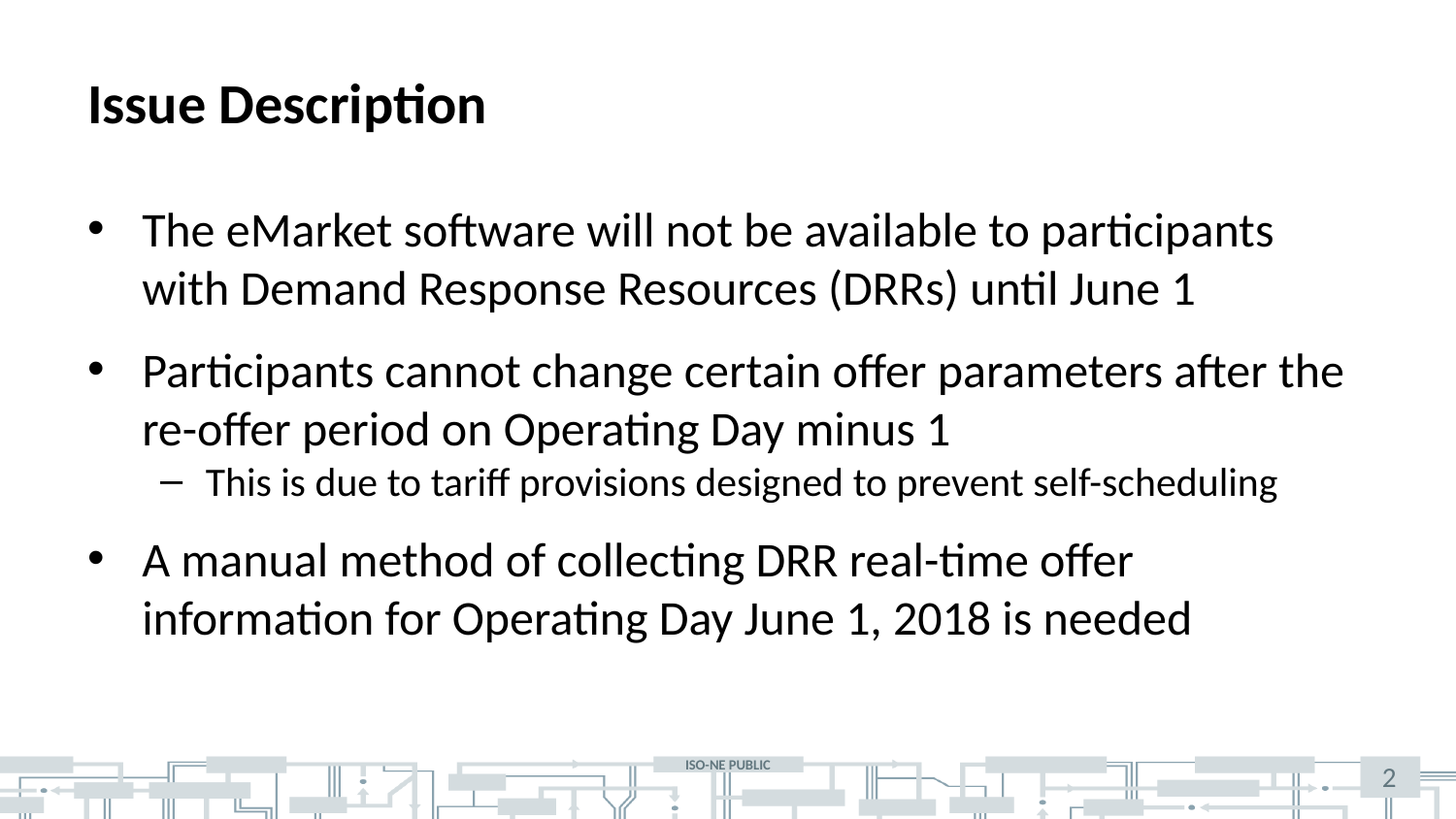

# Issue Description
The eMarket software will not be available to participants with Demand Response Resources (DRRs) until June 1
Participants cannot change certain offer parameters after the re-offer period on Operating Day minus 1
This is due to tariff provisions designed to prevent self-scheduling
A manual method of collecting DRR real-time offer information for Operating Day June 1, 2018 is needed
2